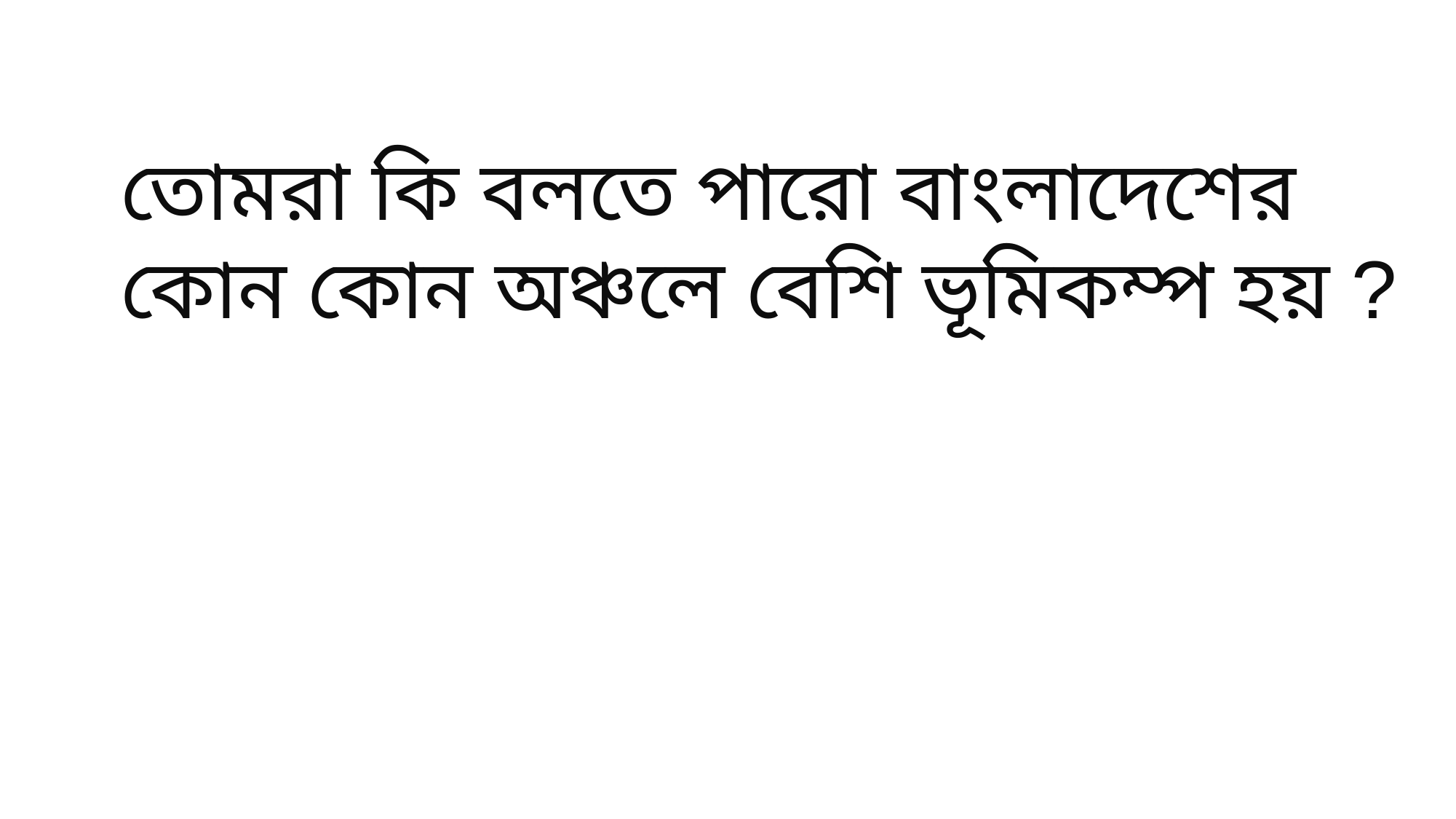

তোমরা কি বলতে পারো বাংলাদেশের কোন কোন অঞ্চলে বেশি ভূমিকম্প হয় ?